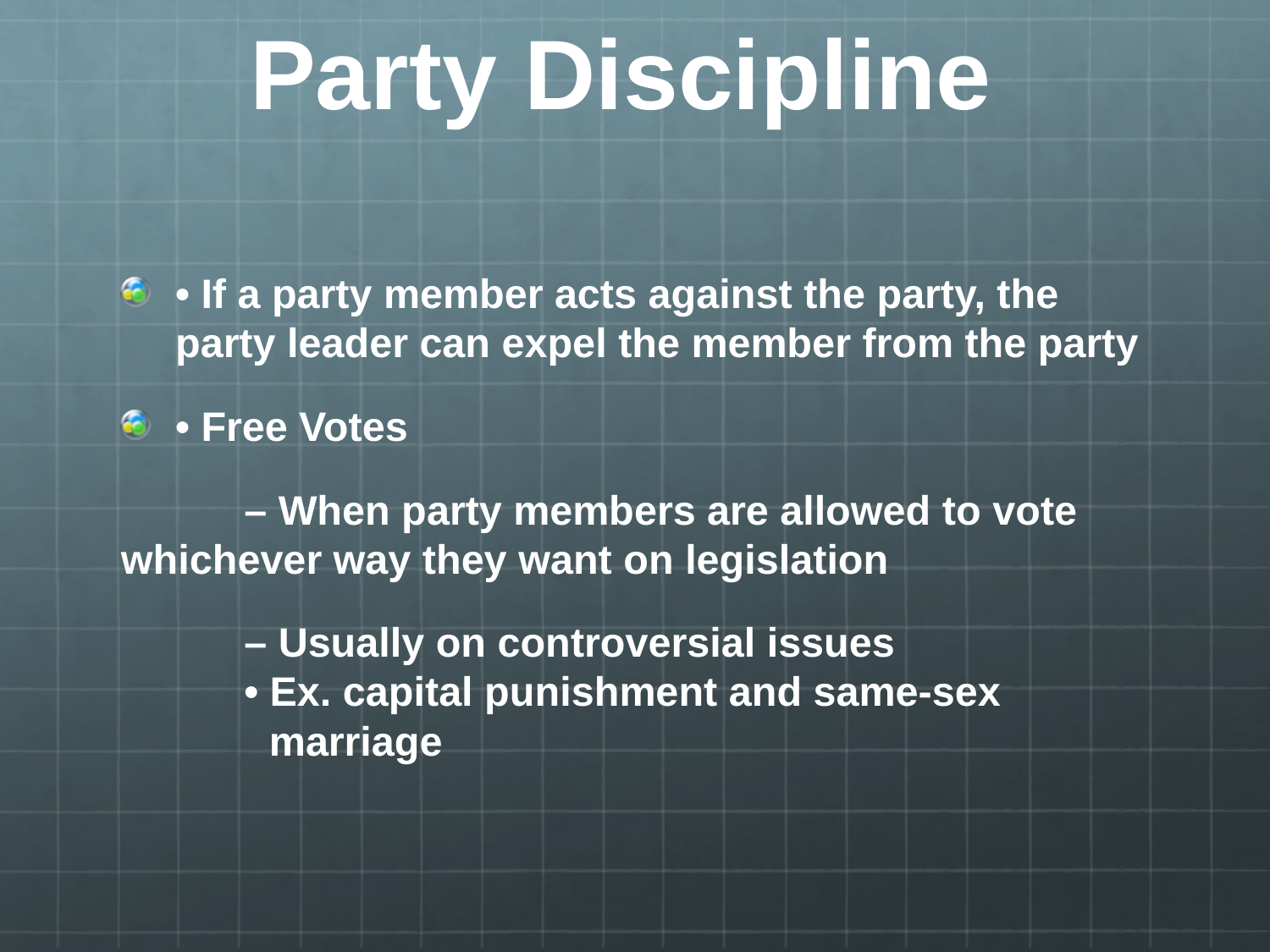

# Party Discipline
• If a party member acts against the party, the party leader can expel the member from the party
• Free Votes
	– When party members are allowed to vote 	whichever way they want on legislation
	– Usually on controversial issues
		• Ex. capital punishment and same-sex  		                 marriage